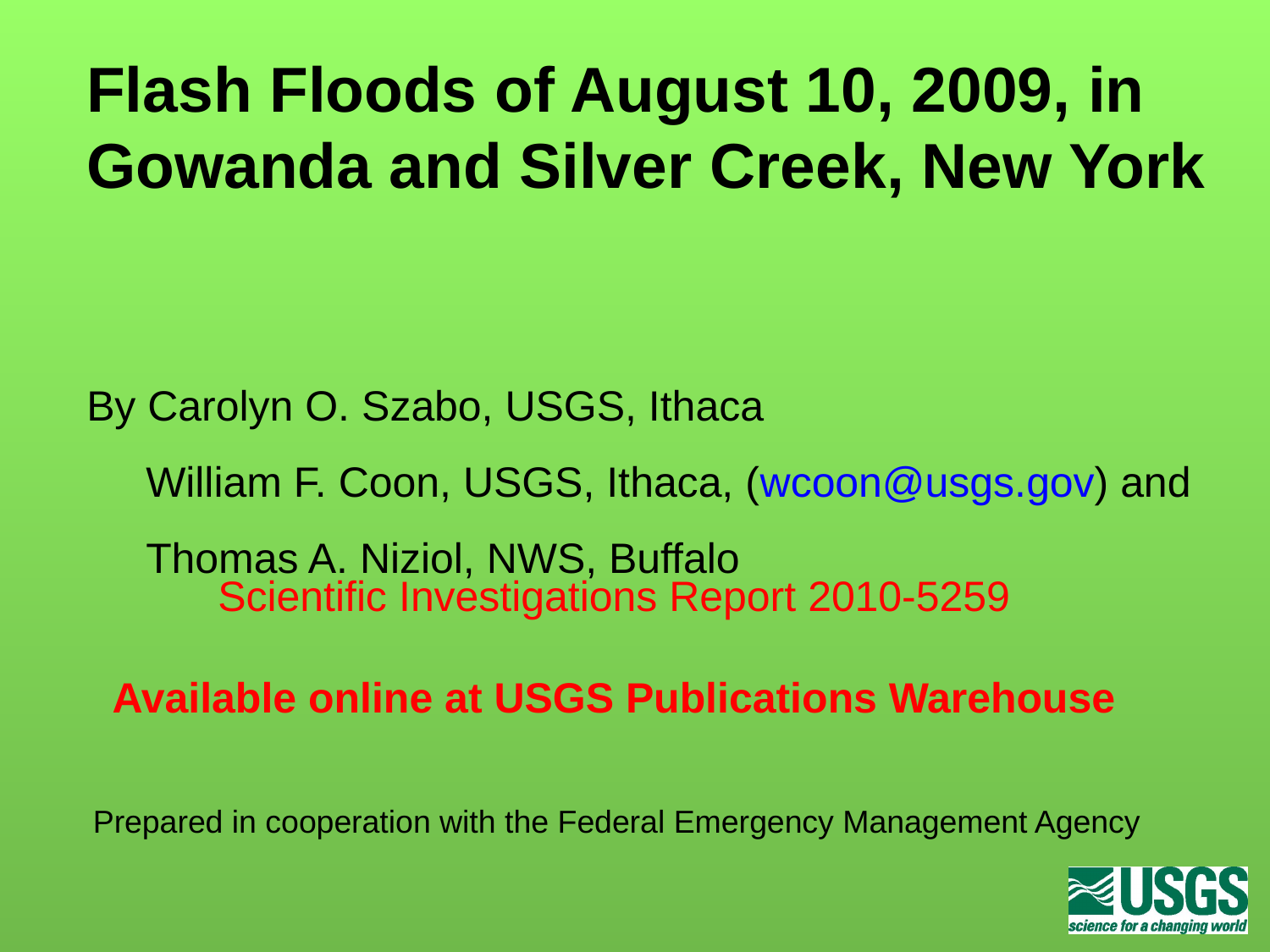

Flash Floods of August 10, 2009, in Gowanda and Silver Creek, New York

By Carolyn O. Szabo, USGS, Ithaca
     William F. Coon, USGS, Ithaca, (wcoon@usgs.gov) and
     Thomas A. Niziol, NWS, Buffalo
Scientific Investigations Report 2010-5259

Available online at USGS Publications Warehouse
Prepared in cooperation with the Federal Emergency Management Agency